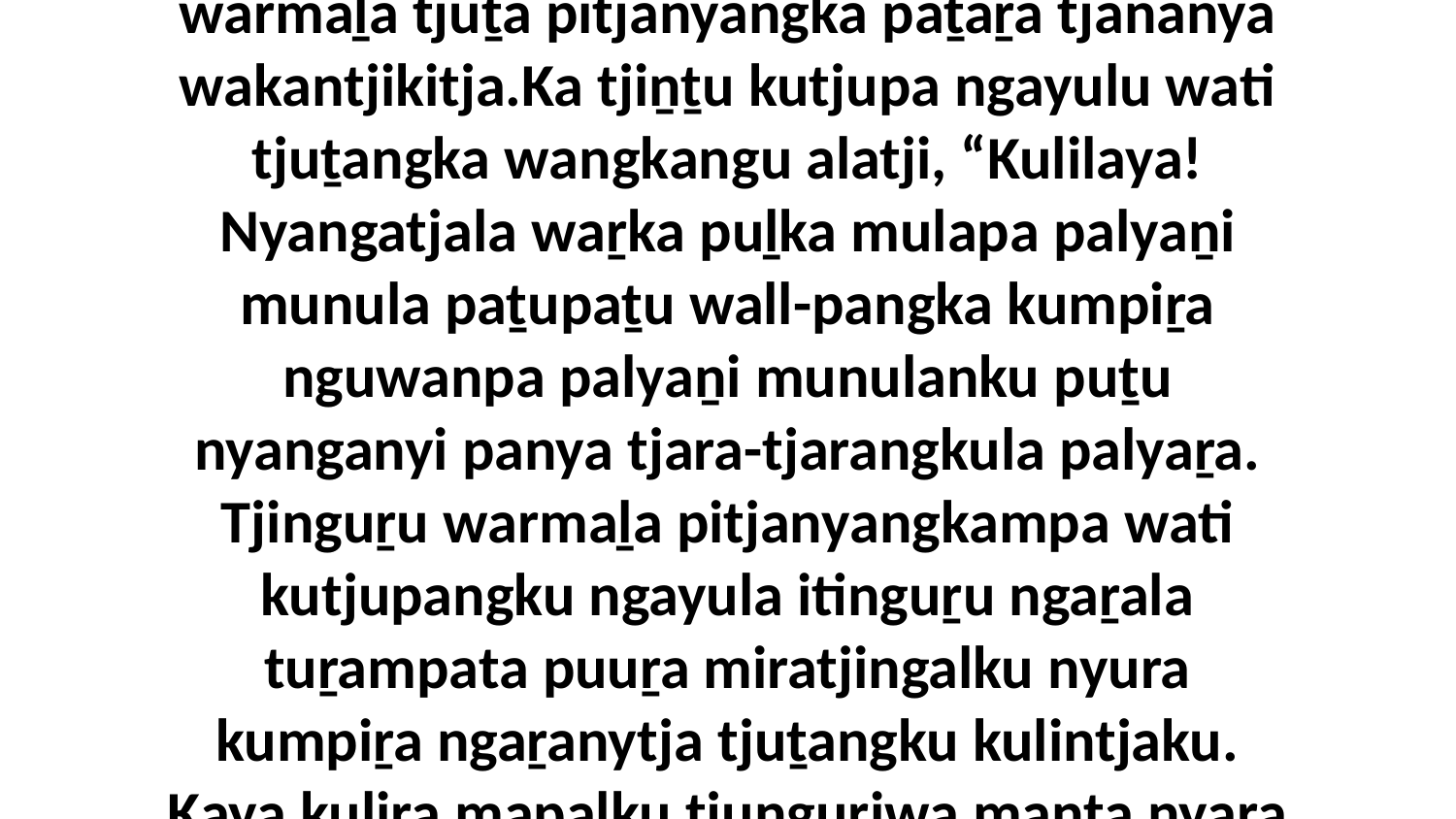

15-23 Ka nyara palulanguṟu wati kutjupa tjara waṟkarinyangka kutjupa tjuṯa kuḻaṯatjara punaṟatjara tjanala itingka anga-ngaṟangi warmaḻa tjuṯa pitjanyangka paṯaṟa tjananya wakantjikitja.Ka tjiṉṯu kutjupa ngayulu wati tjuṯangka wangkangu alatji, “Kulilaya! Nyangatjala waṟka puḻka mulapa palyaṉi munula paṯupaṯu wall-pangka kumpiṟa nguwanpa palyaṉi munulanku puṯu nyanganyi panya tjara-tjarangkula palyaṟa. Tjinguṟu warmaḻa pitjanyangkampa wati kutjupangku ngayula itinguṟu ngaṟala tuṟampata puuṟa miratjingalku nyura kumpiṟa ngaṟanytja tjuṯangku kulintjaku. Kaya kuliṟa mapalku tjunguriwa manta nyara ngali ngaṟala miratjingantjala. Ka Godalu nganaṉanya alpamilalku warmaḻa tjuṯa tjananya pungkula wiyantjaku.”